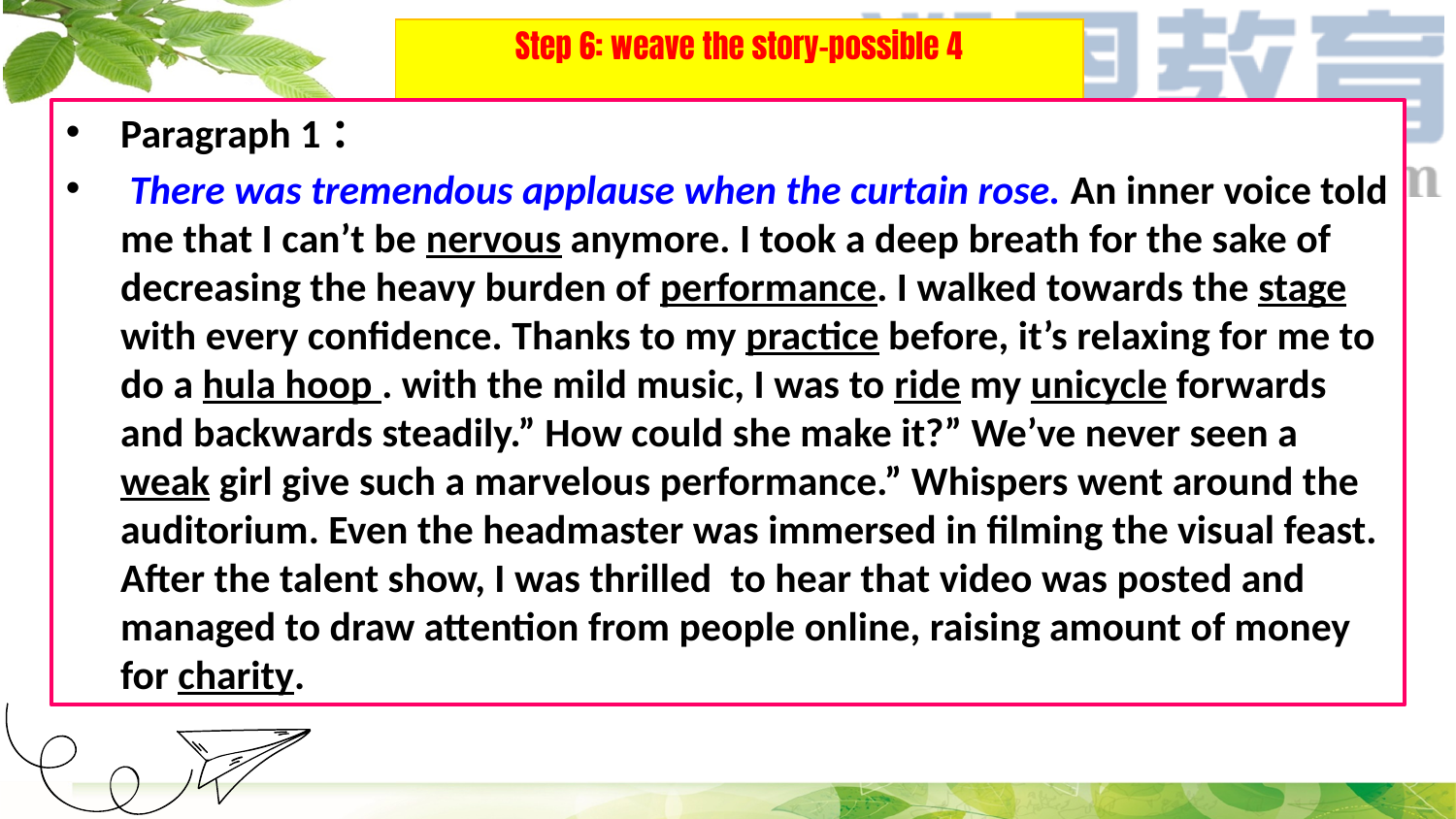

# Step 6: weave the story-possible 4
Paragraph 1：
 There was tremendous applause when the curtain rose. An inner voice told me that I can’t be nervous anymore. I took a deep breath for the sake of decreasing the heavy burden of performance. I walked towards the stage with every confidence. Thanks to my practice before, it’s relaxing for me to do a hula hoop . with the mild music, I was to ride my unicycle forwards and backwards steadily.” How could she make it?” We’ve never seen a weak girl give such a marvelous performance.” Whispers went around the auditorium. Even the headmaster was immersed in filming the visual feast. After the talent show, I was thrilled  to hear that video was posted and managed to draw attention from people online, raising amount of money for charity.